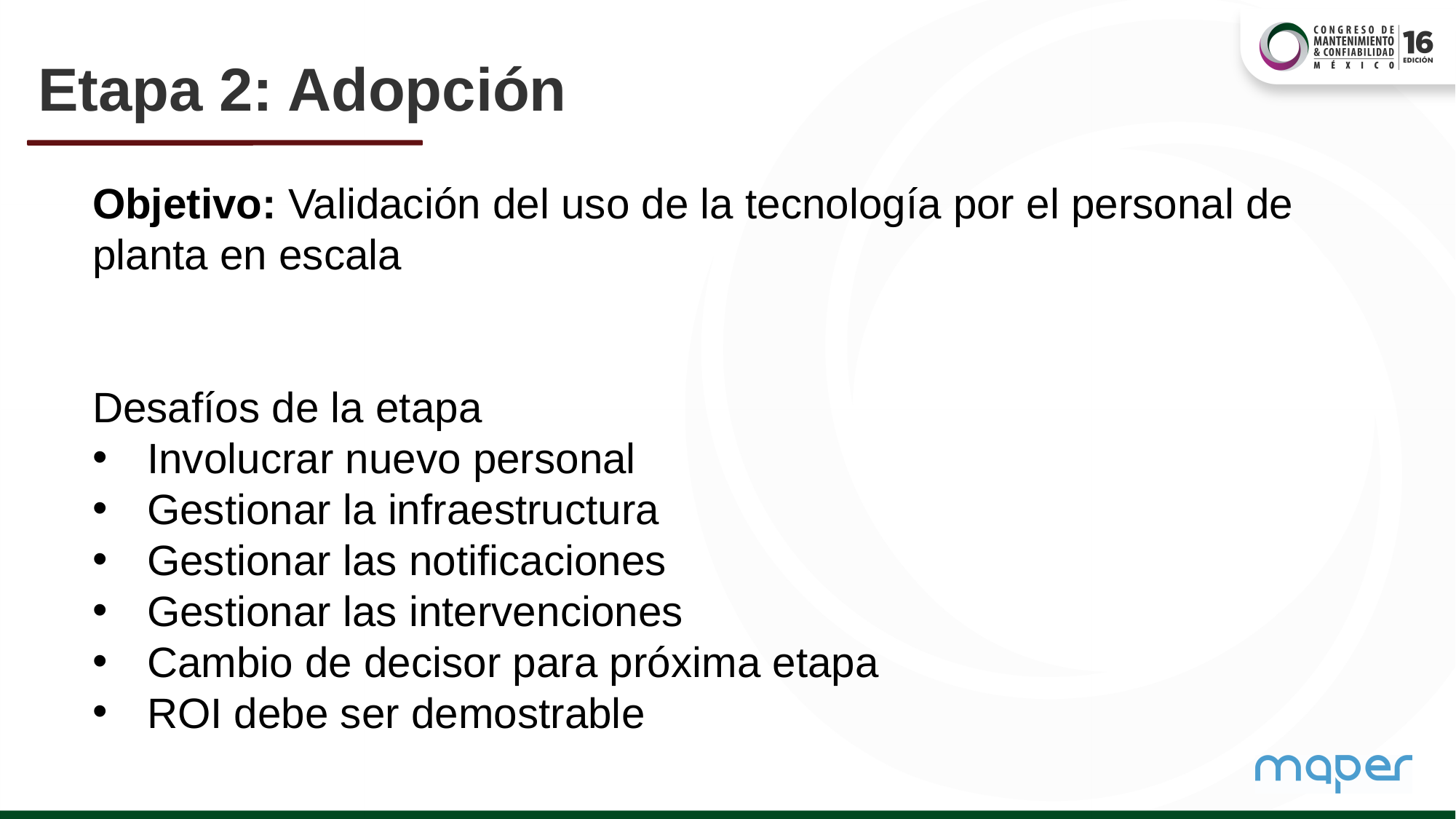

# Etapa 2: Adopción
Objetivo: Validación del uso de la tecnología por el personal de planta en escala

Desafíos de la etapa
Involucrar nuevo personal
Gestionar la infraestructura
Gestionar las notificaciones
Gestionar las intervenciones
Cambio de decisor para próxima etapa
ROI debe ser demostrable